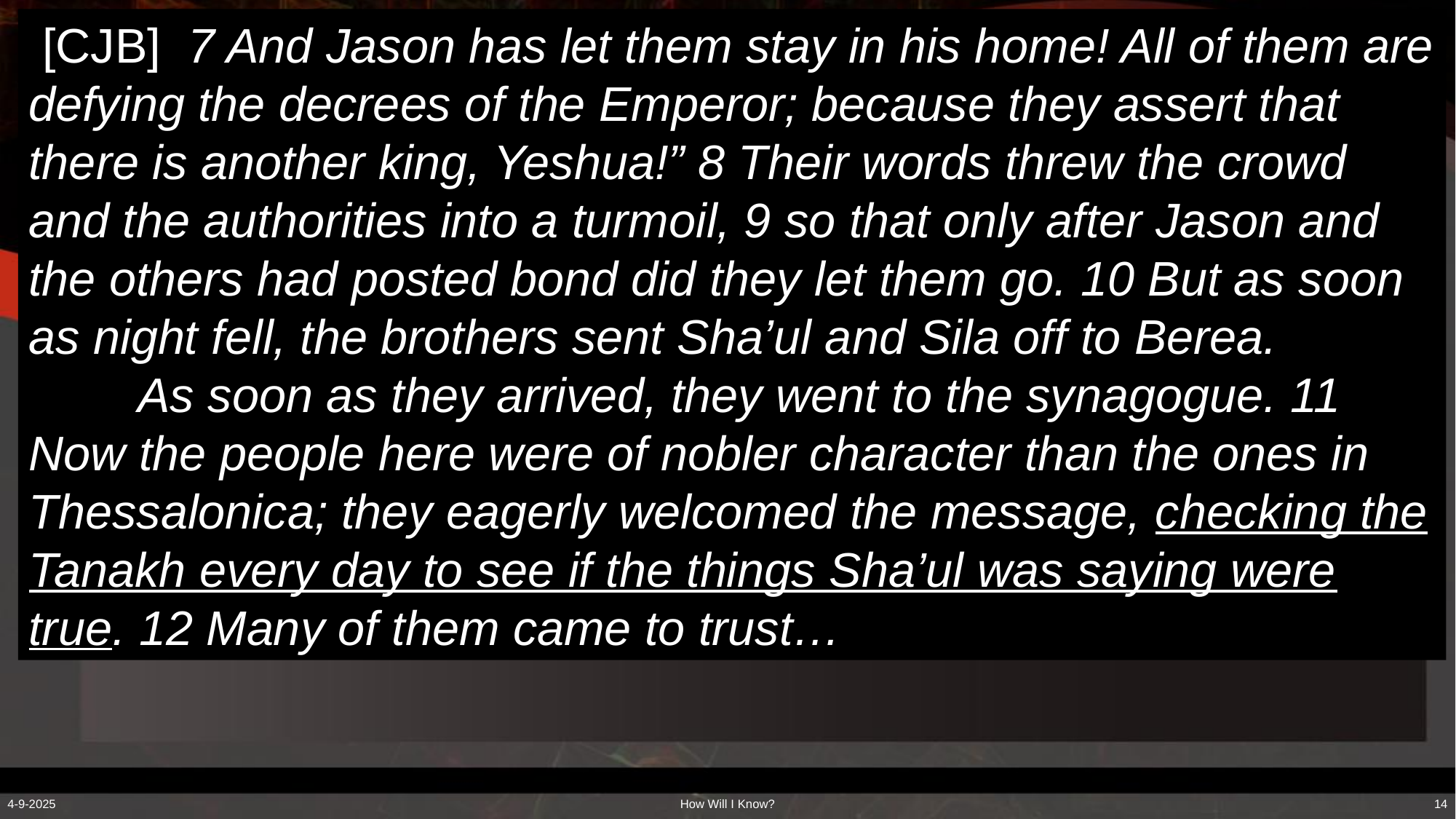

[CJB]  7 And Jason has let them stay in his home! All of them are defying the decrees of the Emperor; because they assert that there is another king, Yeshua!” 8 Their words threw the crowd and the authorities into a turmoil, 9 so that only after Jason and the others had posted bond did they let them go. 10 But as soon as night fell, the brothers sent Sha’ul and Sila off to Berea.
	As soon as they arrived, they went to the synagogue. 11 Now the people here were of nobler character than the ones in Thessalonica; they eagerly welcomed the message, checking the Tanakh every day to see if the things Sha’ul was saying were true. 12 Many of them came to trust…
4-9-2025
How Will I Know?
14